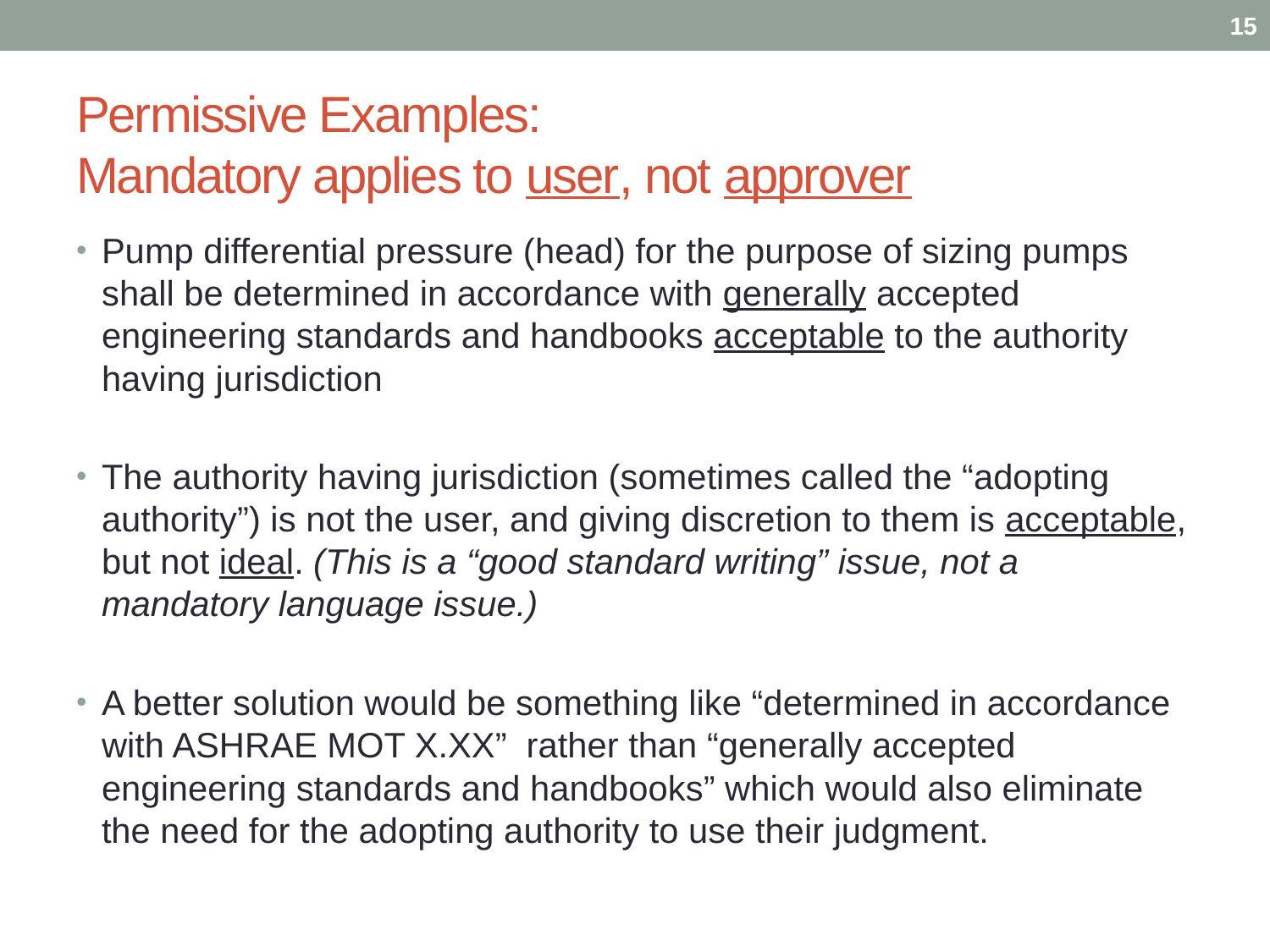

15
# Permissive Examples: Mandatory applies to user, not approver
Pump differential pressure (head) for the purpose of sizing pumps shall be determined in accordance with generally accepted engineering standards and handbooks acceptable to the authority having jurisdiction

The authority having jurisdiction (sometimes called the “adopting authority”) is not the user, and giving discretion to them is acceptable, but not ideal. (This is a “good standard writing” issue, not a mandatory language issue.)

A better solution would be something like “determined in accordance with ASHRAE MOT X.XX”  rather than “generally accepted engineering standards and handbooks” which would also eliminate the need for the adopting authority to use their judgment.